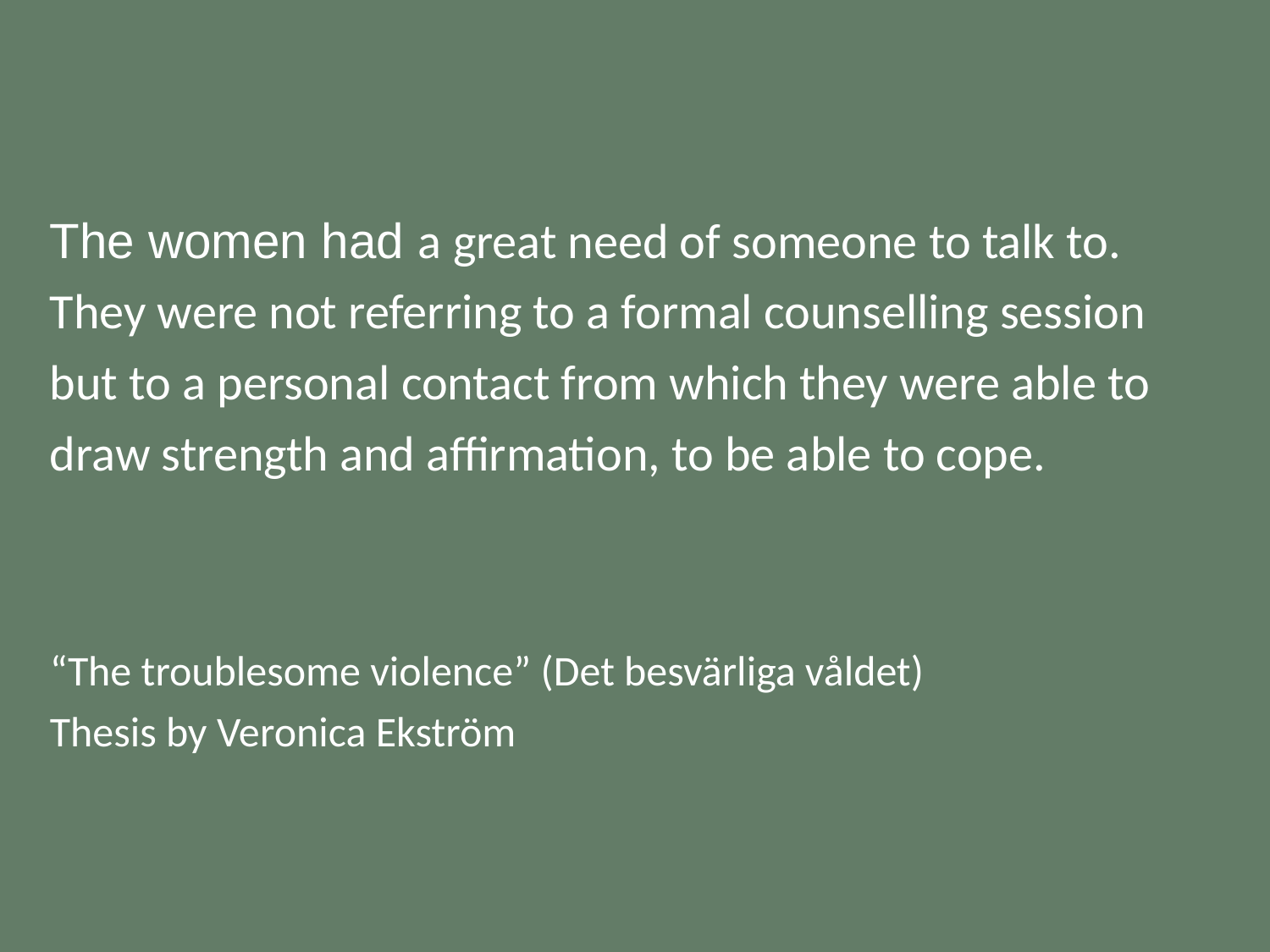

The women had a great need of someone to talk to. They were not referring to a formal counselling session but to a personal contact from which they were able to draw strength and affirmation, to be able to cope.

“The troublesome violence” (Det besvärliga våldet)
Thesis by Veronica Ekström